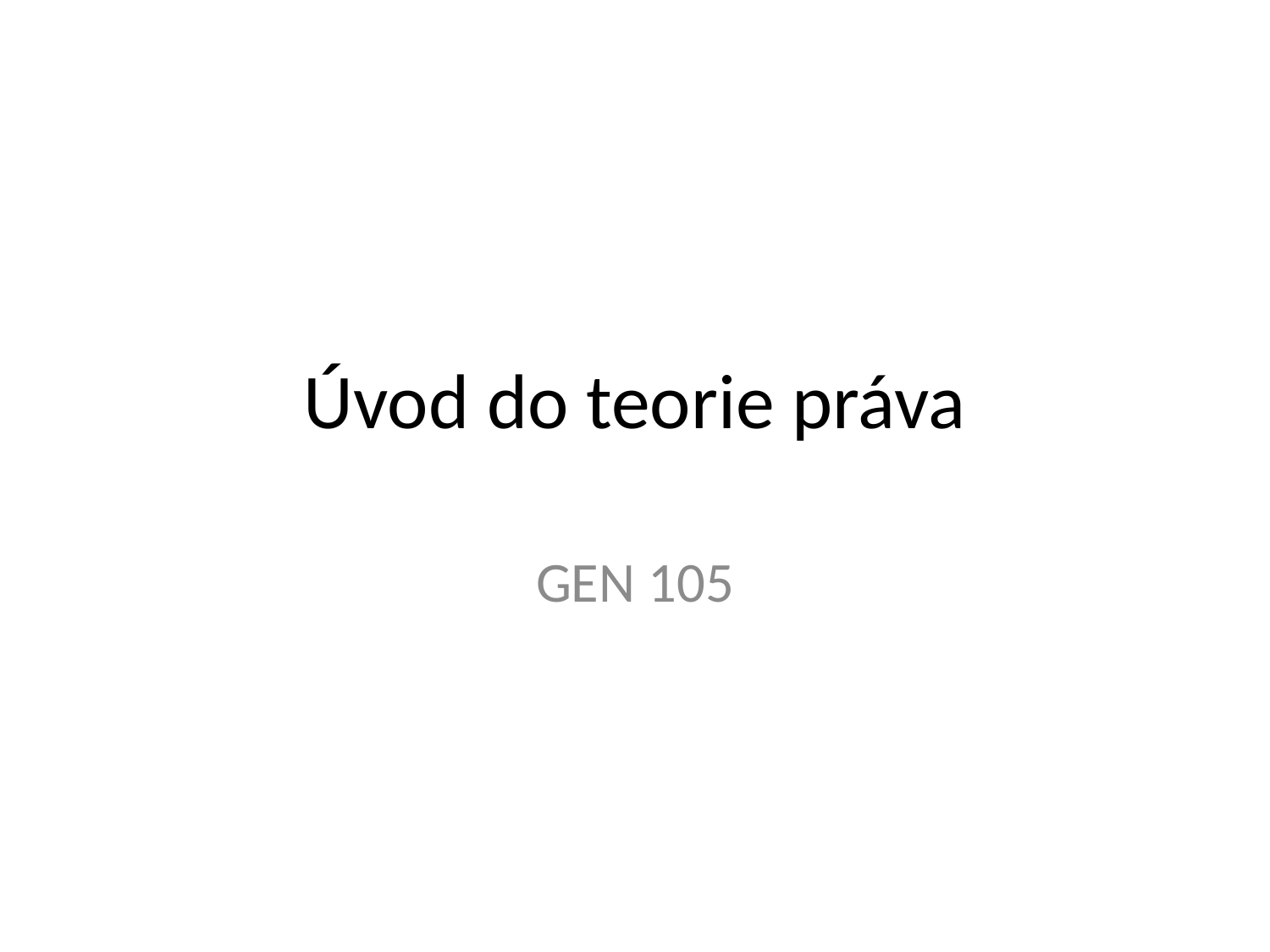

# Úvod do teorie práva
GEN 105